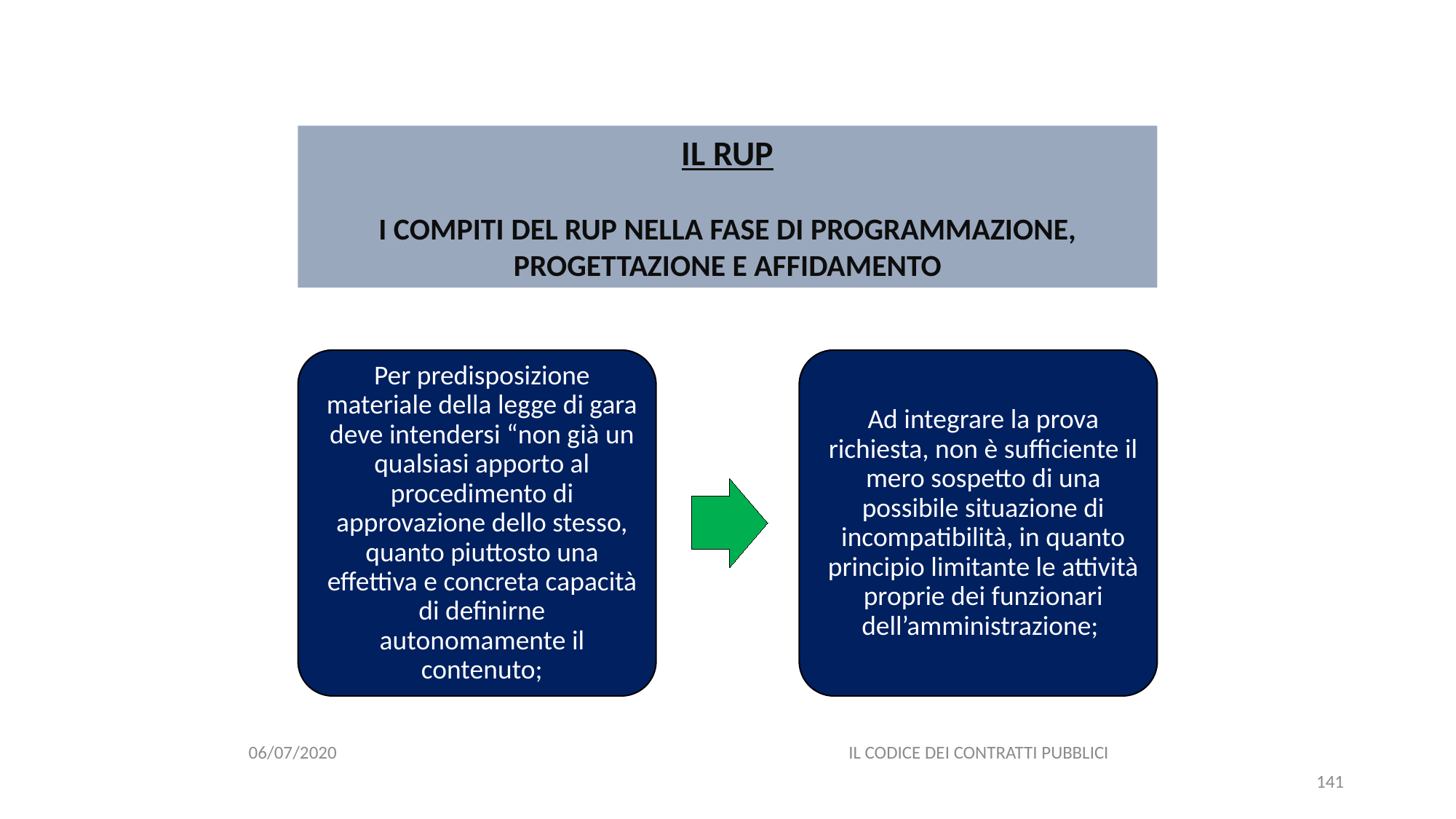

#
IL RUP

I COMPITI DEL RUP NELLA FASE DI PROGRAMMAZIONE, PROGETTAZIONE E AFFIDAMENTO
Per predisposizione materiale della legge di gara deve intendersi “non già un qualsiasi apporto al procedimento di approvazione dello stesso, quanto piuttosto una effettiva e concreta capacità di definirne autonomamente il contenuto;

Ad integrare la prova richiesta, non è sufficiente il mero sospetto di una possibile situazione di incompatibilità, in quanto principio limitante le attività proprie dei funzionari dell’amministrazione;

06/07/2020
IL CODICE DEI CONTRATTI PUBBLICI
141